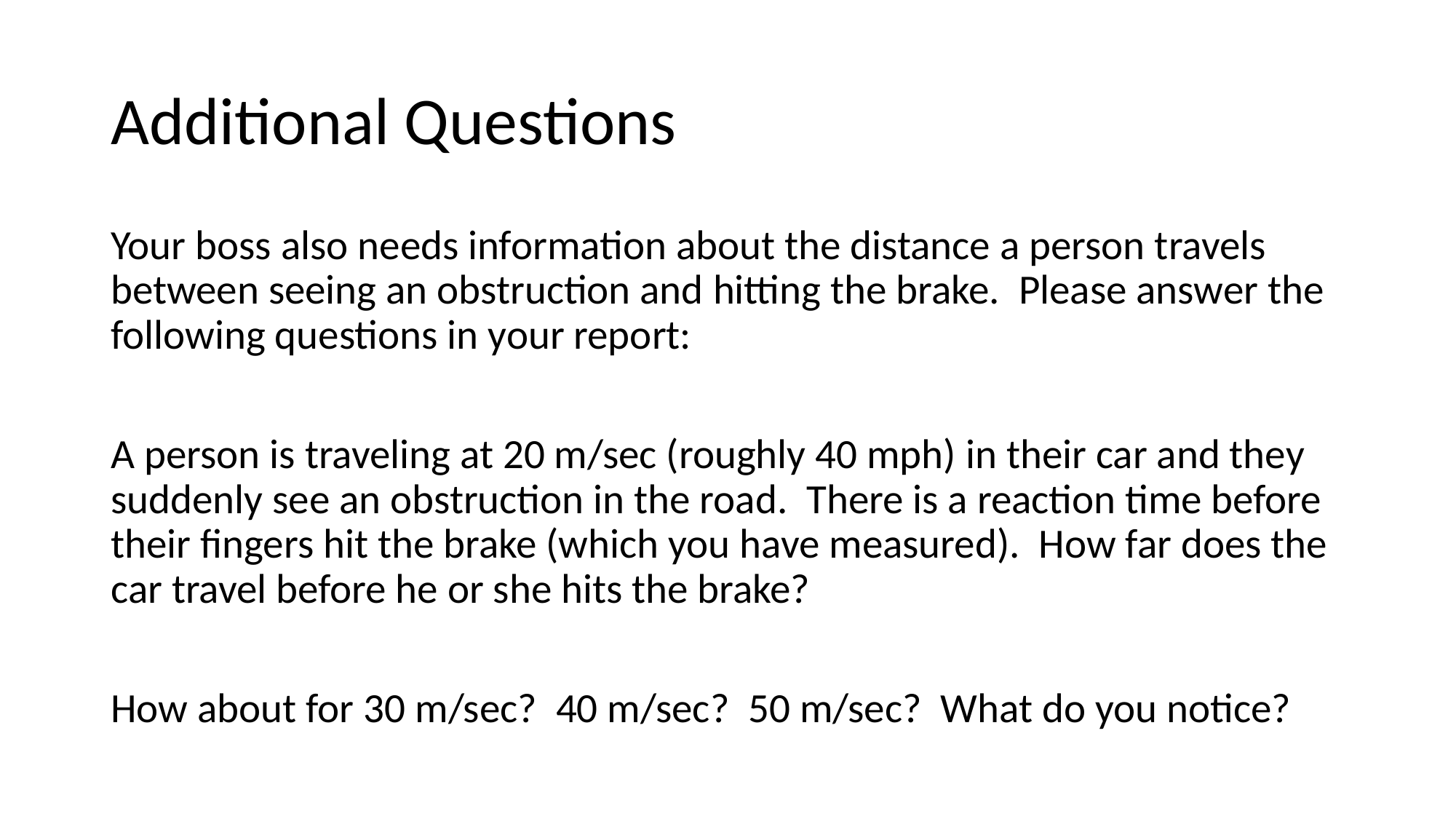

# Additional Questions
Your boss also needs information about the distance a person travels between seeing an obstruction and hitting the brake.  Please answer the following questions in your report:

A person is traveling at 20 m/sec (roughly 40 mph) in their car and they suddenly see an obstruction in the road.  There is a reaction time before their fingers hit the brake (which you have measured).  How far does the car travel before he or she hits the brake?

How about for 30 m/sec?  40 m/sec?  50 m/sec?  What do you notice?